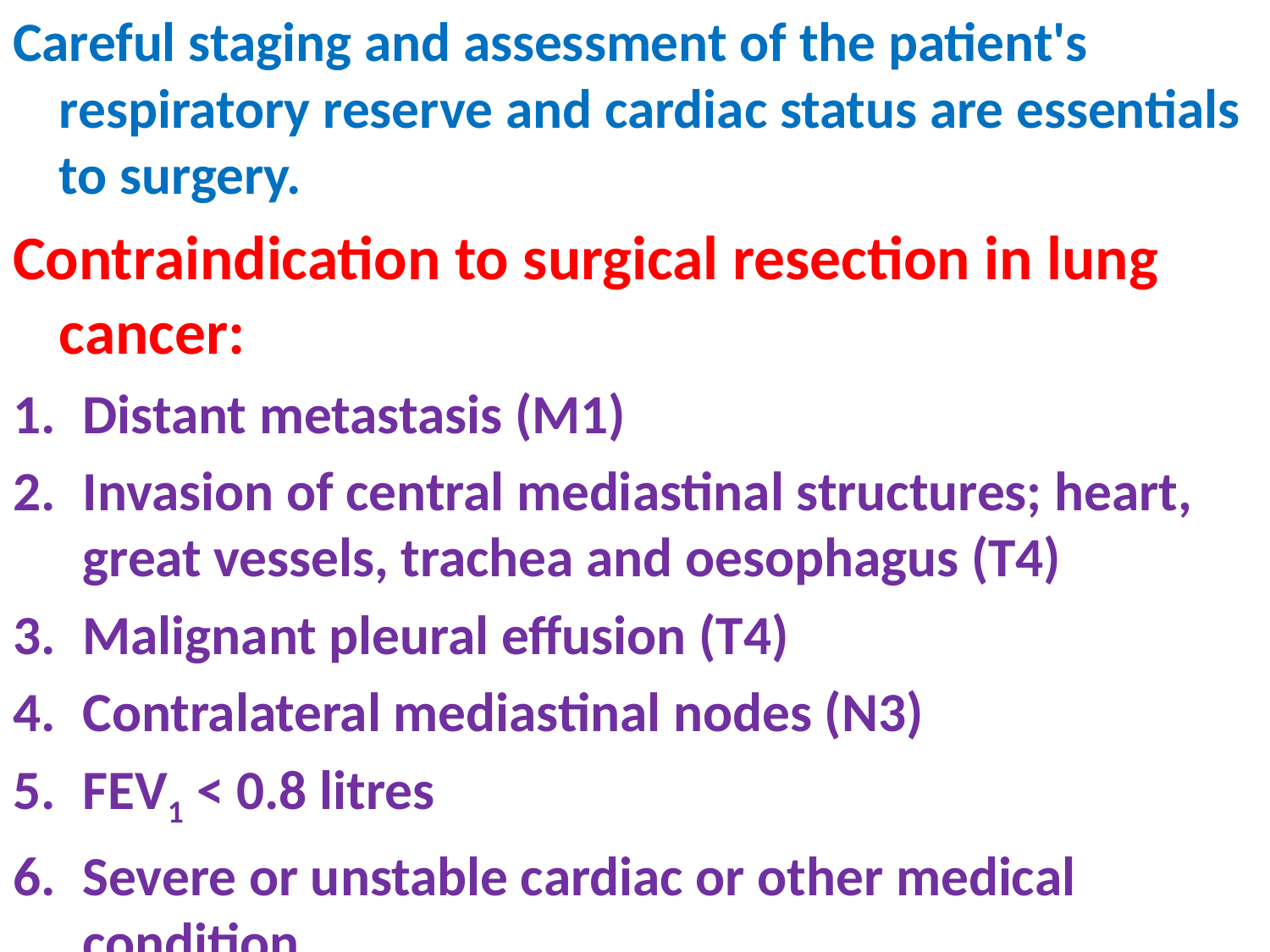

Careful staging and assessment of the patient's respiratory reserve and cardiac status are essentials to surgery.
Contraindication to surgical resection in lung cancer:
Distant metastasis (M1)
Invasion of central mediastinal structures; heart, great vessels, trachea and oesophagus (T4)
Malignant pleural effusion (T4)
Contralateral mediastinal nodes (N3)
FEV1 < 0.8 litres
Severe or unstable cardiac or other medical condition